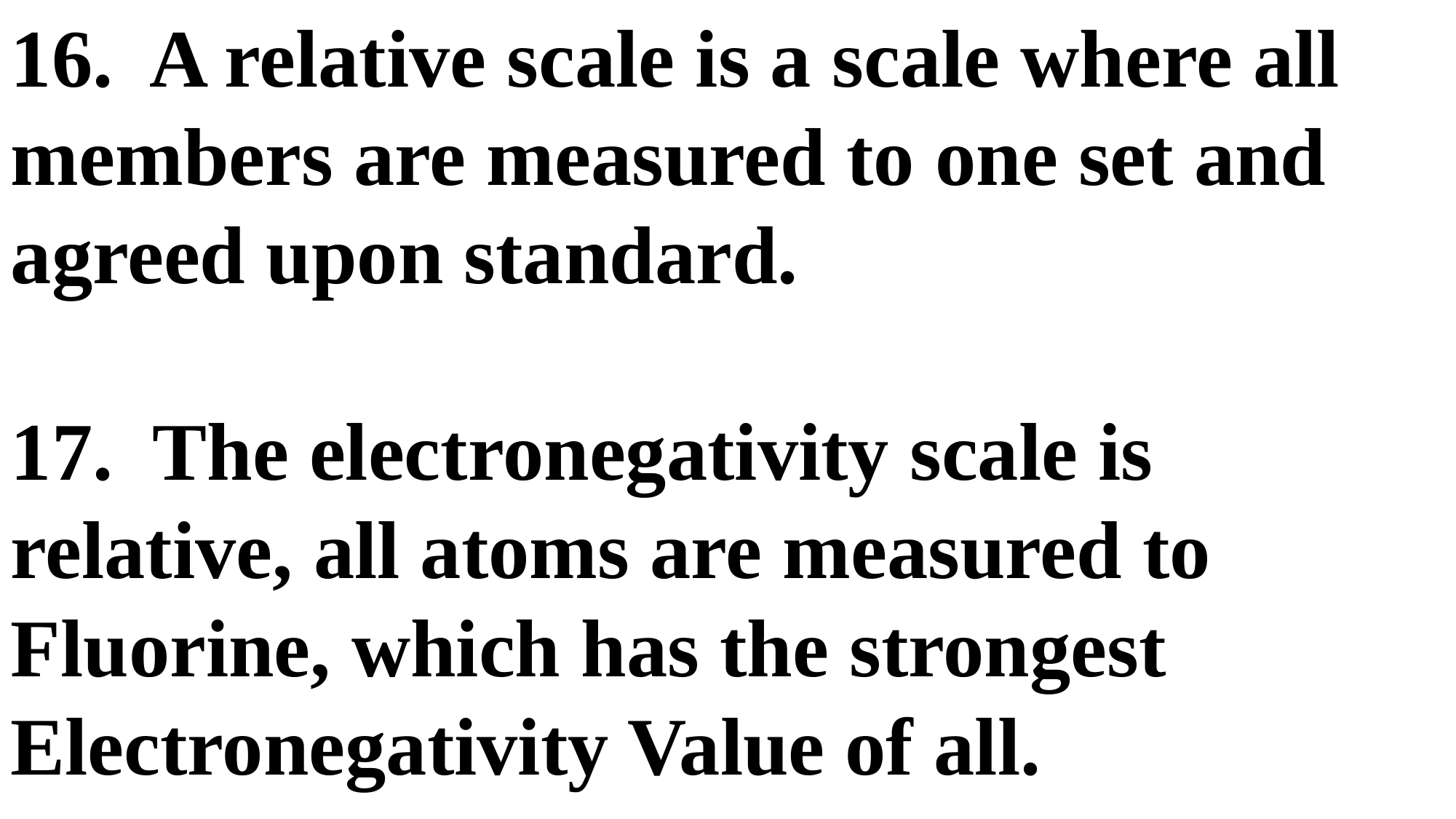

16.  A relative scale is a scale where all members are measured to one set and agreed upon standard.
17.  The electronegativity scale is relative, all atoms are measured to Fluorine, which has the strongest
Electronegativity Value of all.